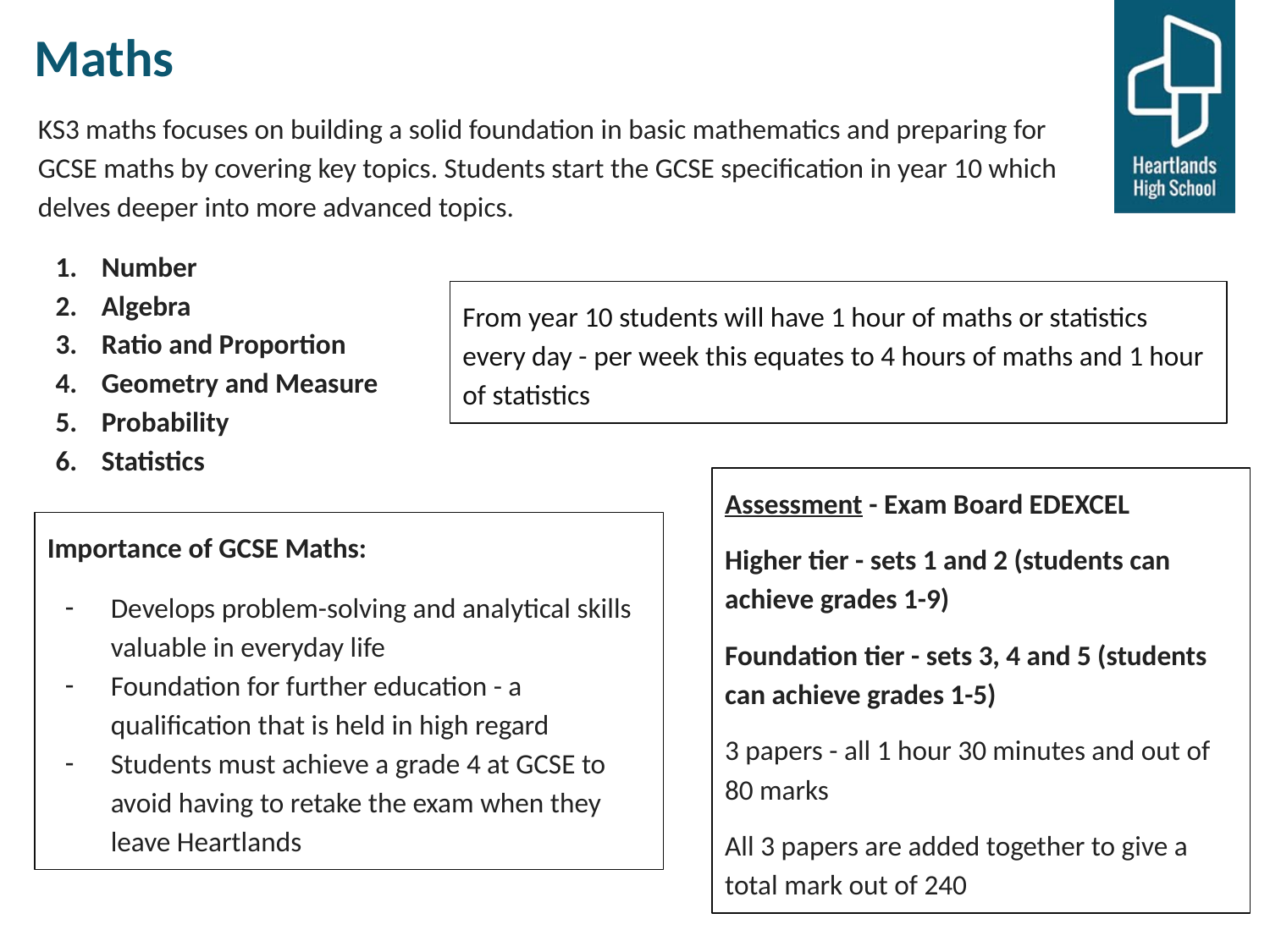

# Maths
KS3 maths focuses on building a solid foundation in basic mathematics and preparing for GCSE maths by covering key topics. Students start the GCSE specification in year 10 which delves deeper into more advanced topics.
Number
Algebra
Ratio and Proportion
Geometry and Measure
Probability
Statistics
From year 10 students will have 1 hour of maths or statistics every day - per week this equates to 4 hours of maths and 1 hour of statistics
Assessment - Exam Board EDEXCEL
Higher tier - sets 1 and 2 (students can achieve grades 1-9)
Foundation tier - sets 3, 4 and 5 (students can achieve grades 1-5)
3 papers - all 1 hour 30 minutes and out of 80 marks
All 3 papers are added together to give a total mark out of 240
Importance of GCSE Maths:
Develops problem-solving and analytical skills valuable in everyday life
Foundation for further education - a qualification that is held in high regard
Students must achieve a grade 4 at GCSE to avoid having to retake the exam when they leave Heartlands